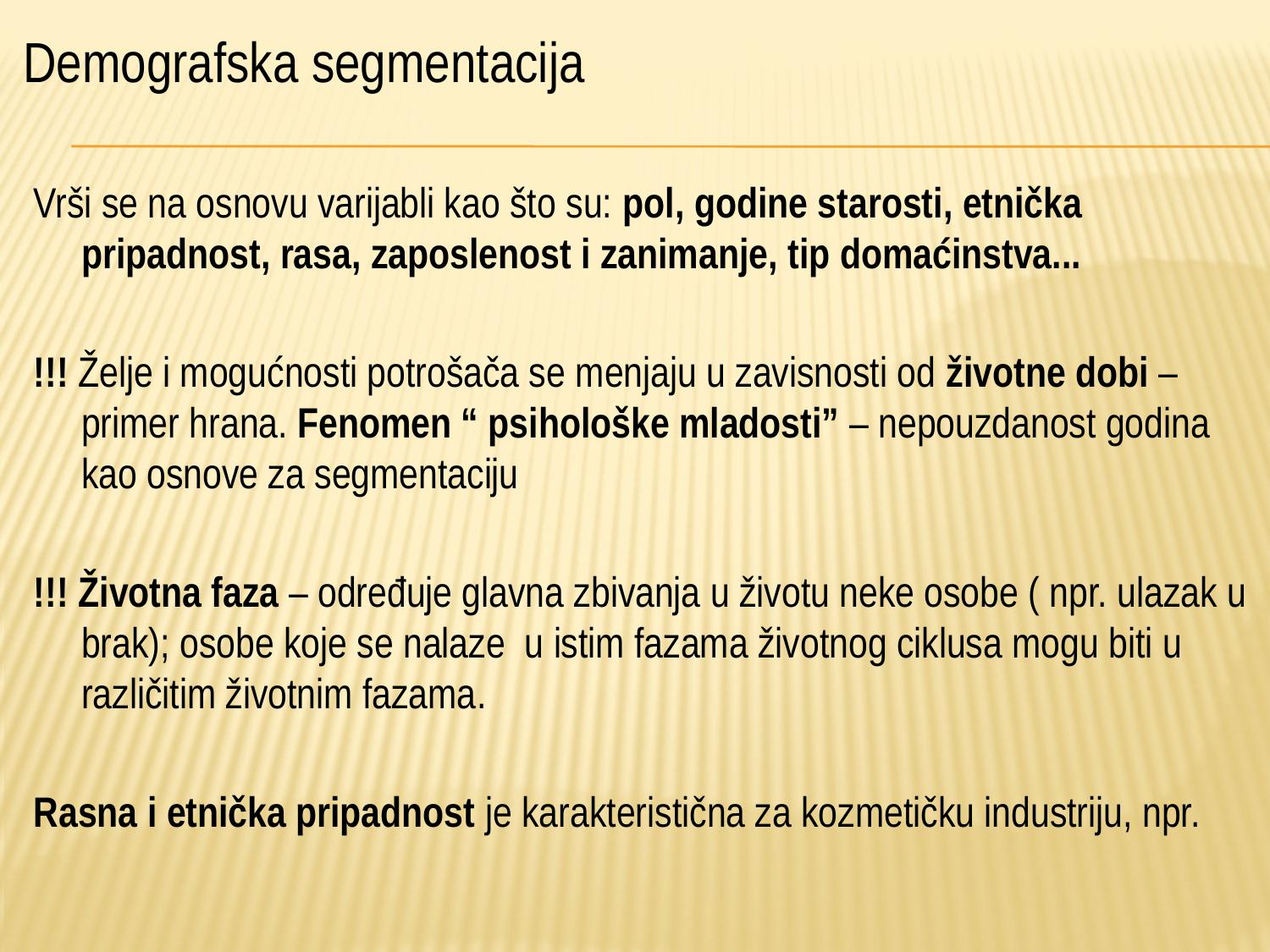

# Demografska segmentacija
Vrši se na osnovu varijabli kao što su: pol, godine starosti, etnička pripadnost, rasa, zaposlenost i zanimanje, tip domaćinstva...

!!! Želje i mogućnosti potrošača se menjaju u zavisnosti od životne dobi – primer hrana. Fenomen “ psihološke mladosti” – nepouzdanost godina kao osnove za segmentaciju

!!! Životna faza – određuje glavna zbivanja u životu neke osobe ( npr. ulazak u brak); osobe koje se nalaze  u istim fazama životnog ciklusa mogu biti u različitim životnim fazama.

Rasna i etnička pripadnost je karakteristična za kozmetičku industriju, npr.